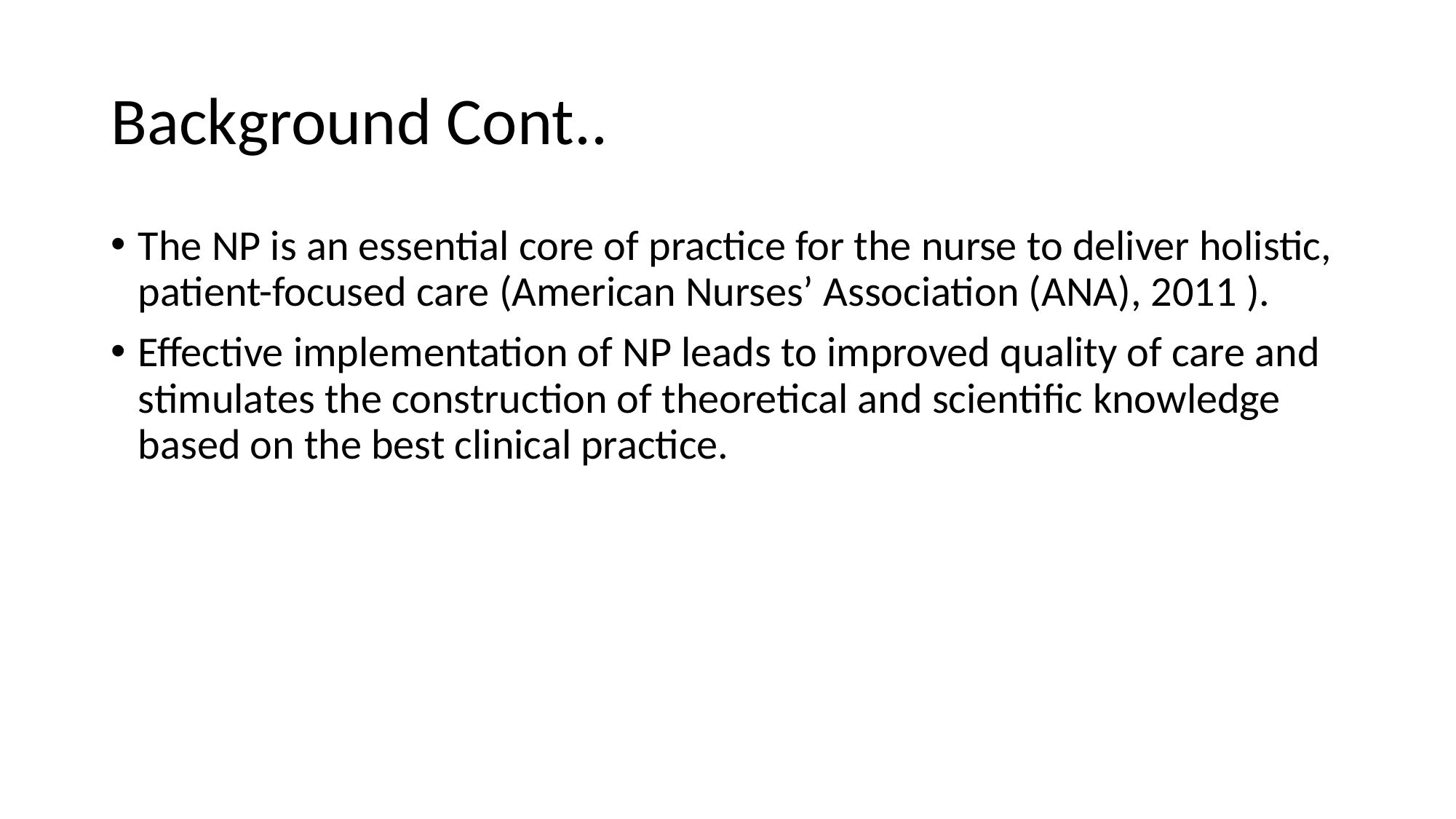

# Background Cont..
The NP is an essential core of practice for the nurse to deliver holistic, patient-focused care (American Nurses’ Association (ANA), 2011 ).
Effective implementation of NP leads to improved quality of care and stimulates the construction of theoretical and scientific knowledge based on the best clinical practice.